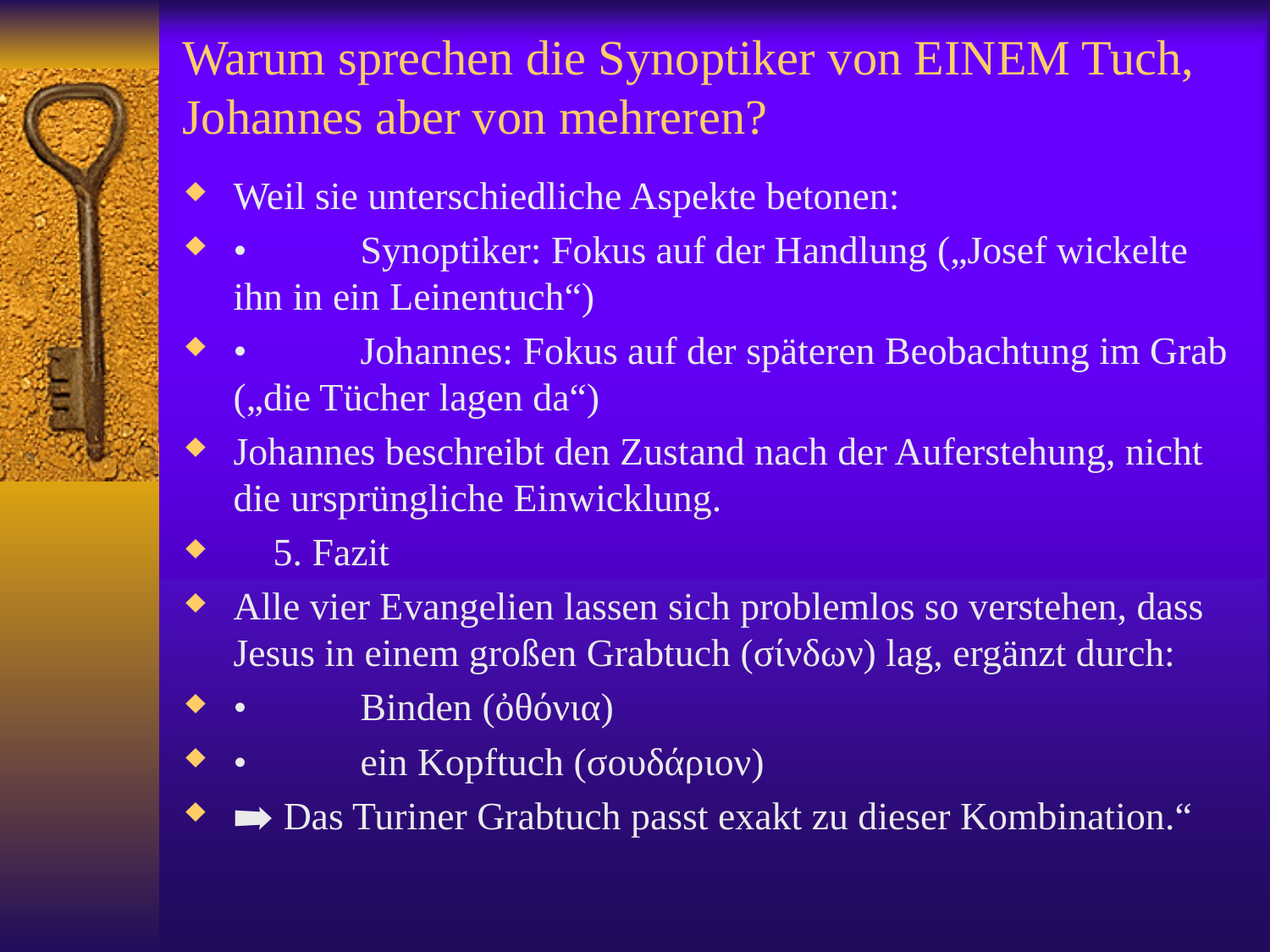

# Warum sprechen die Synoptiker von EINEM Tuch, Johannes aber von mehreren?
Weil sie unterschiedliche Aspekte betonen:
•	Synoptiker: Fokus auf der Handlung („Josef wickelte ihn in ein Leinentuch“)
•	Johannes: Fokus auf der späteren Beobachtung im Grab („die Tücher lagen da“)
Johannes beschreibt den Zustand nach der Auferstehung, nicht die ursprüngliche Einwicklung.
🧩 5. Fazit
Alle vier Evangelien lassen sich problemlos so verstehen, dass Jesus in einem großen Grabtuch (σίνδων) lag, ergänzt durch:
•	Binden (ὀθόνια)
•	ein Kopftuch (σουδάριον)
➡️ Das Turiner Grabtuch passt exakt zu dieser Kombination.“